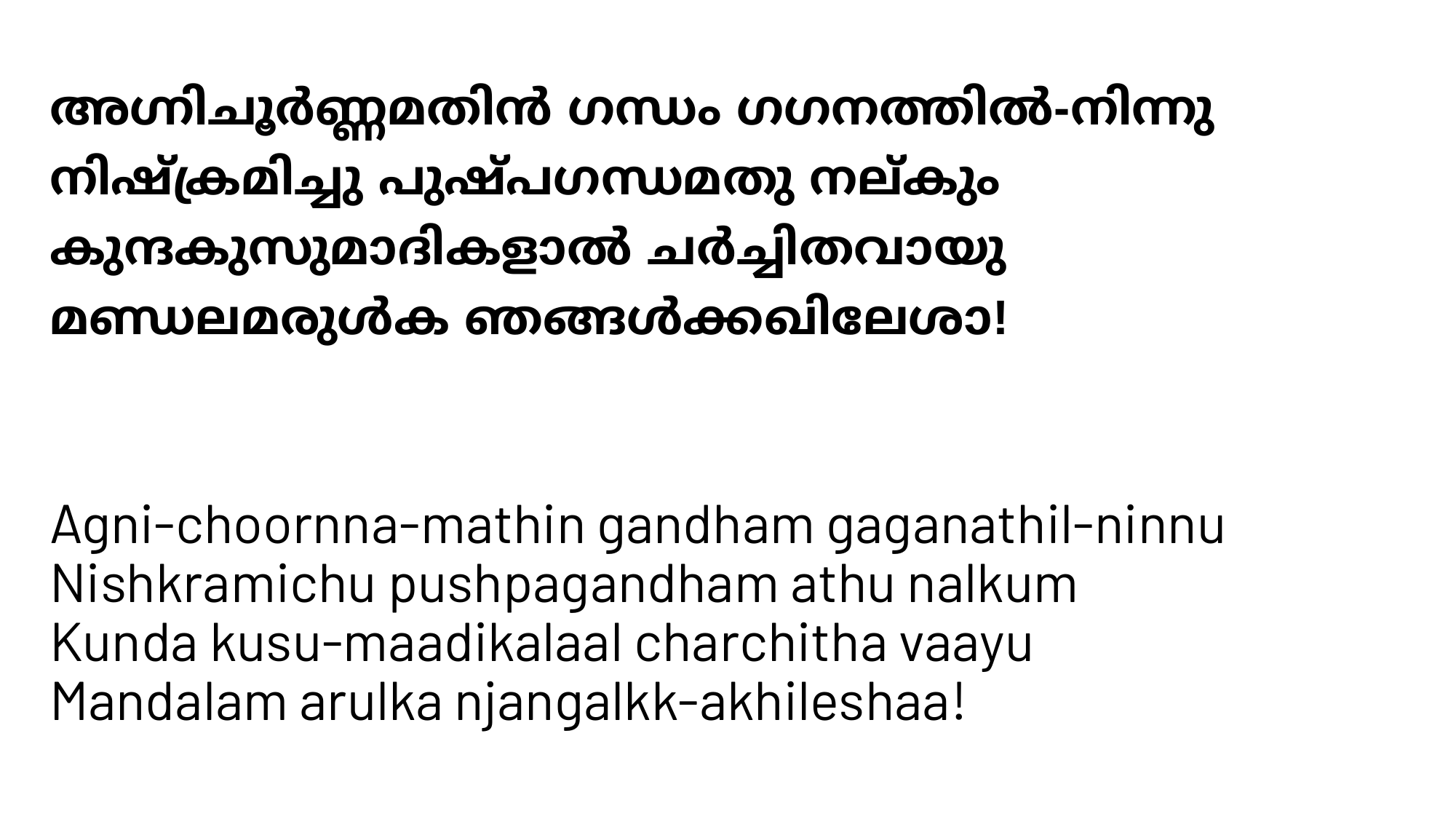

# അഗ്നിചൂര്‍ണ്ണമതിന്‍ ഗന്ധം ഗഗനത്തില്‍-നിന്നു നിഷ്ക്രമിച്ചു പുഷ്പഗന്ധമതു നല്കും കുന്ദകുസുമാദികളാല്‍ ചര്‍ച്ചിതവായു മണ്ഡലമരുള്‍ക ഞങ്ങള്‍ക്കഖിലേശാ!
Agni-choornna-mathin gandham gaganathil-ninnu
Nishkramichu pushpagandham athu nalkum
Kunda kusu-maadikalaal charchitha vaayu
Mandalam arulka njangalkk-akhileshaa!